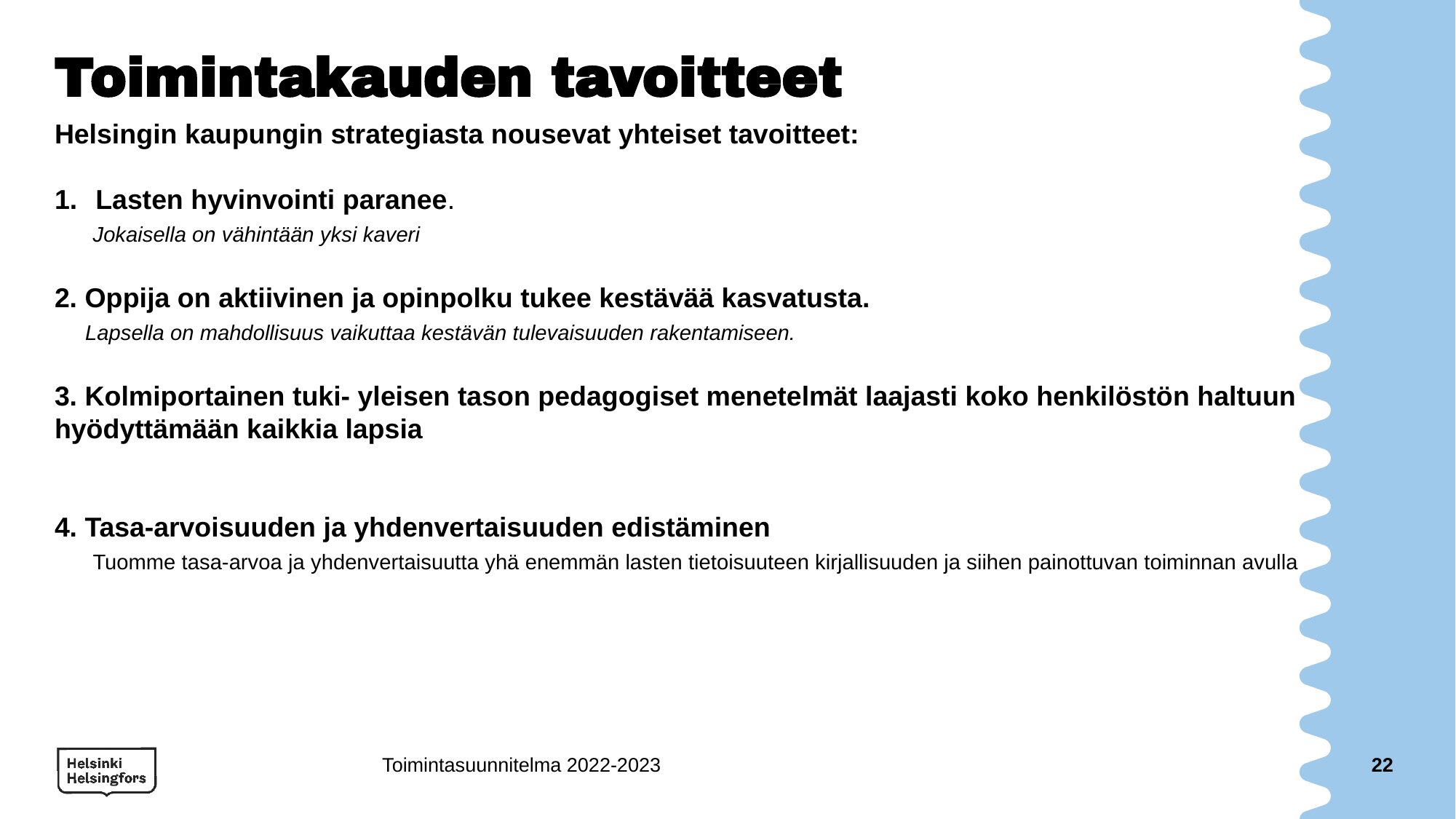

# Toimintakauden tavoitteet
Helsingin kaupungin strategiasta nousevat yhteiset tavoitteet:

Lasten hyvinvointi paranee.
     Jokaisella on vähintään yksi kaveri

2. Oppija on aktiivinen ja opinpolku tukee kestävää kasvatusta.
    Lapsella on mahdollisuus vaikuttaa kestävän tulevaisuuden rakentamiseen.

3. Kolmiportainen tuki- yleisen tason pedagogiset menetelmät laajasti koko henkilöstön haltuun      hyödyttämään kaikkia lapsia

4. Tasa-arvoisuuden ja yhdenvertaisuuden edistäminen
     Tuomme tasa-arvoa ja yhdenvertaisuutta yhä enemmän lasten tietoisuuteen kirjallisuuden ja siihen painottuvan toiminnan avulla

Toimintasuunnitelma 2022-2023
22